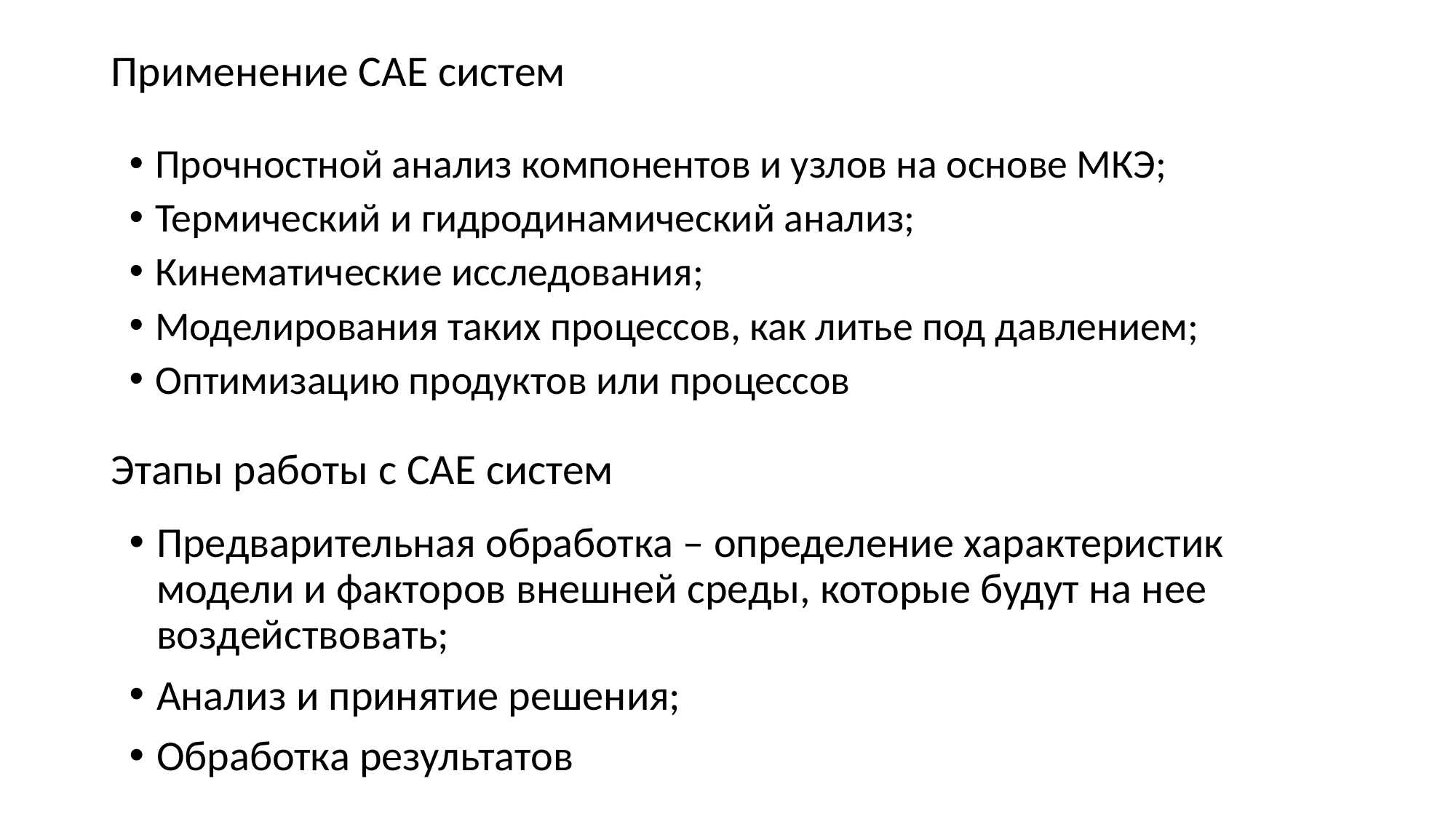

# Применение CAE систем
Прочностной анализ компонентов и узлов на основе МКЭ;
Термический и гидродинамический анализ;
Кинематические исследования;
Моделирования таких процессов, как литье под давлением;
Оптимизацию продуктов или процессов

Этапы работы с CAE систем
Предварительная обработка – определение характеристик модели и факторов внешней среды, которые будут на нее воздействовать;
Анализ и принятие решения;
Обработка результатов